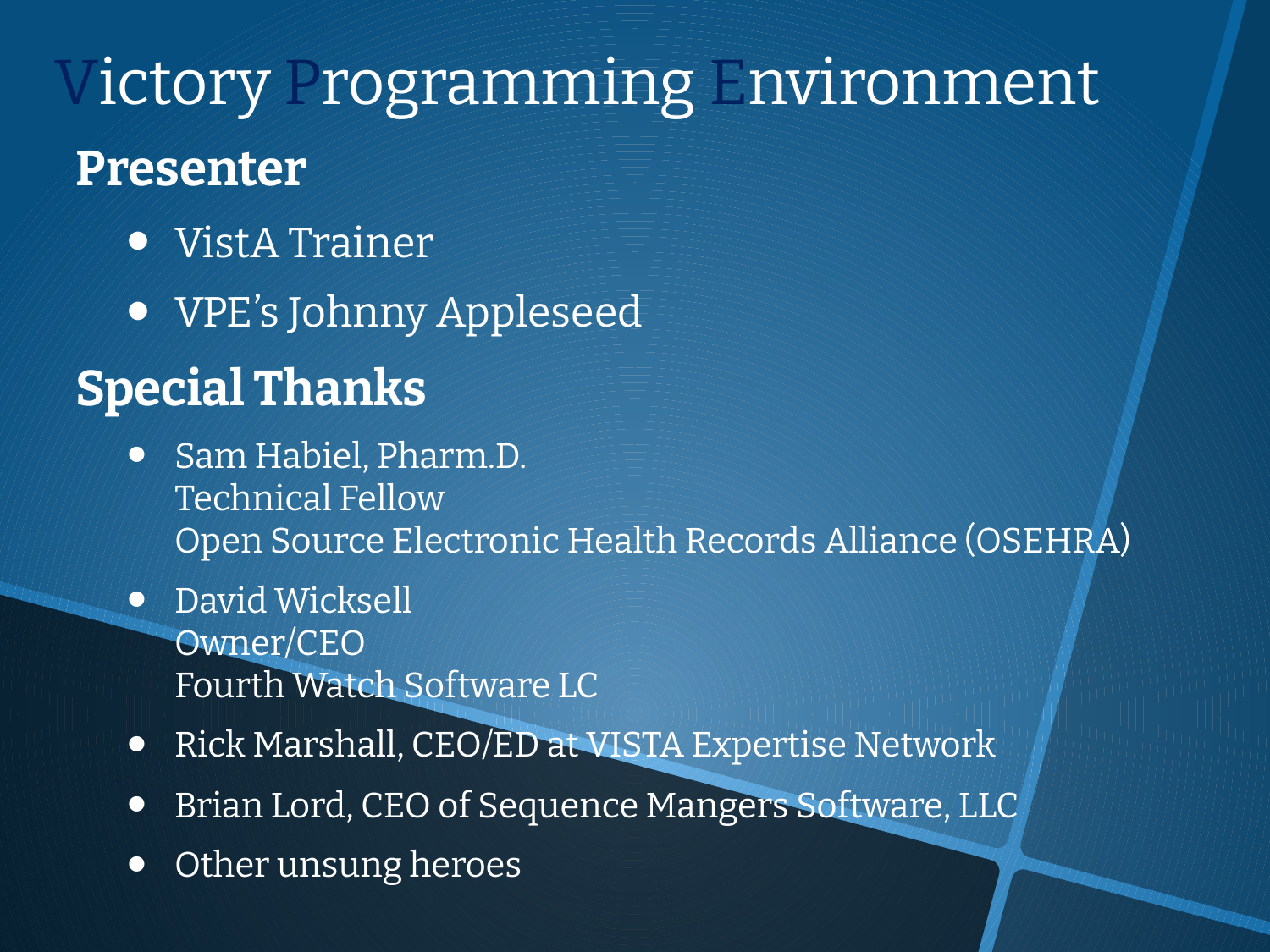

Presenter
VistA Trainer
VPE’s Johnny Appleseed
Special Thanks
Sam Habiel, Pharm.D.
Technical Fellow
Open Source Electronic Health Records Alliance (OSEHRA)
David Wicksell
Owner/CEO
Fourth Watch Software LC
Rick Marshall, CEO/ED at VISTA Expertise Network
Brian Lord, CEO of Sequence Mangers Software, LLC
Other unsung heroes